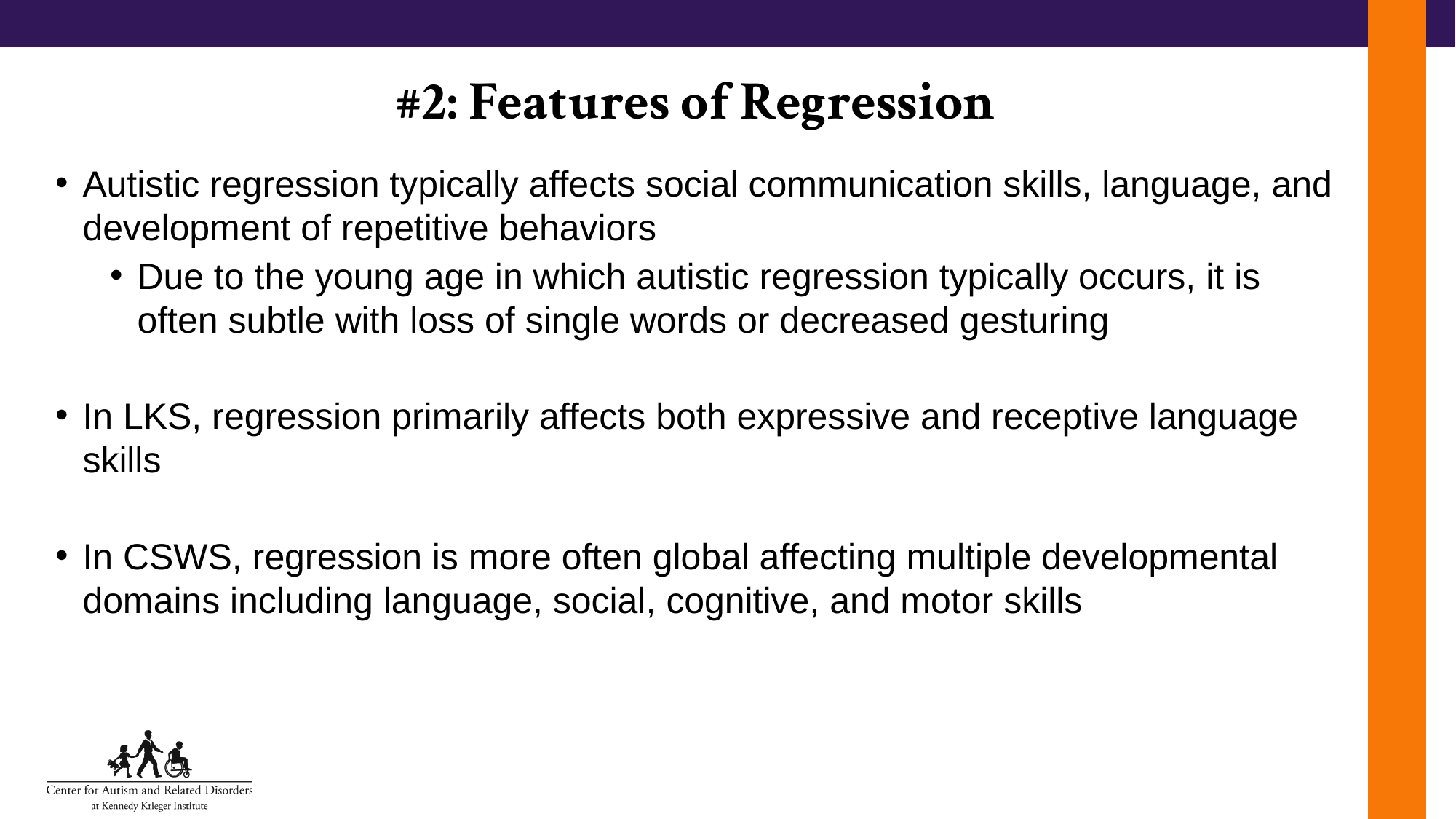

# #2: Features of Regression
Autistic regression typically affects social communication skills, language, and development of repetitive behaviors
Due to the young age in which autistic regression typically occurs, it is often subtle with loss of single words or decreased gesturing

In LKS, regression primarily affects both expressive and receptive language skills

In CSWS, regression is more often global affecting multiple developmental domains including language, social, cognitive, and motor skills